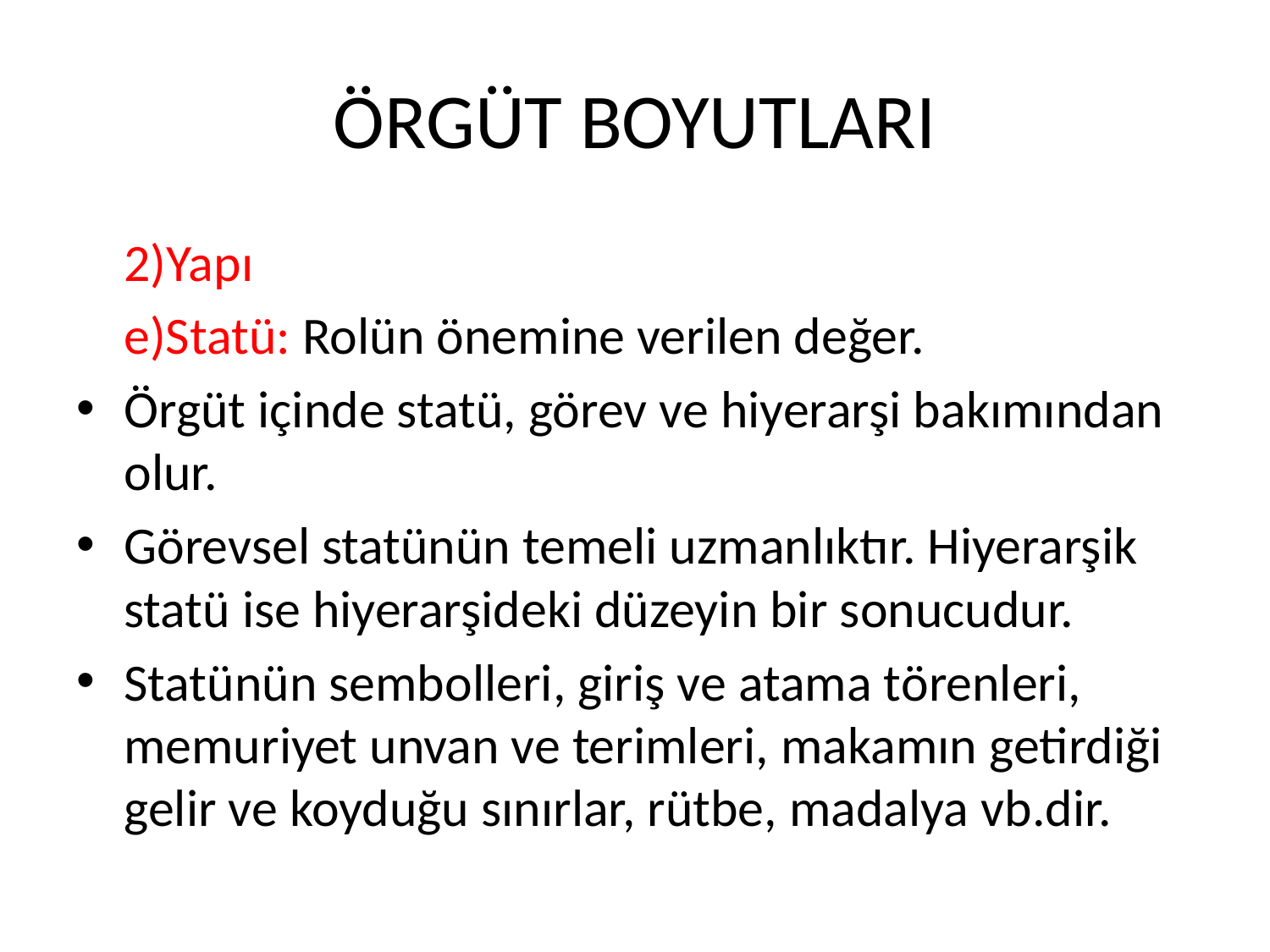

# ÖRGÜT BOYUTLARI
	2)Yapı
	e)Statü: Rolün önemine verilen değer.
Örgüt içinde statü, görev ve hiyerarşi bakımından olur.
Görevsel statünün temeli uzmanlıktır. Hiyerarşik statü ise hiyerarşideki düzeyin bir sonucudur.
Statünün sembolleri, giriş ve atama törenleri, memuriyet unvan ve terimleri, makamın getirdiği gelir ve koyduğu sınırlar, rütbe, madalya vb.dir.